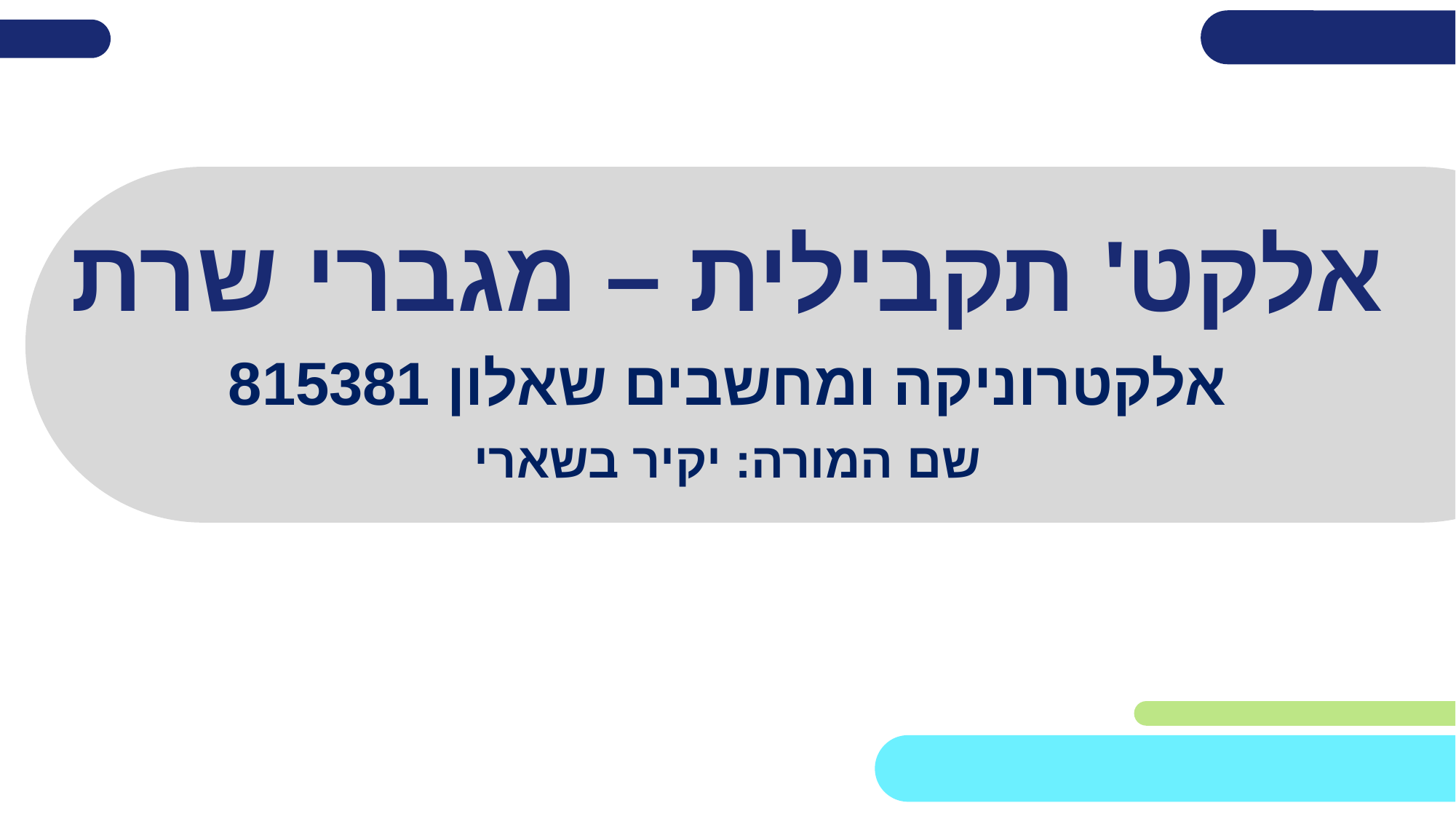

# אלקט' תקבילית – מגברי שרת

אלקטרוניקה ומחשבים שאלון 815381
שם המורה: יקיר בשארי